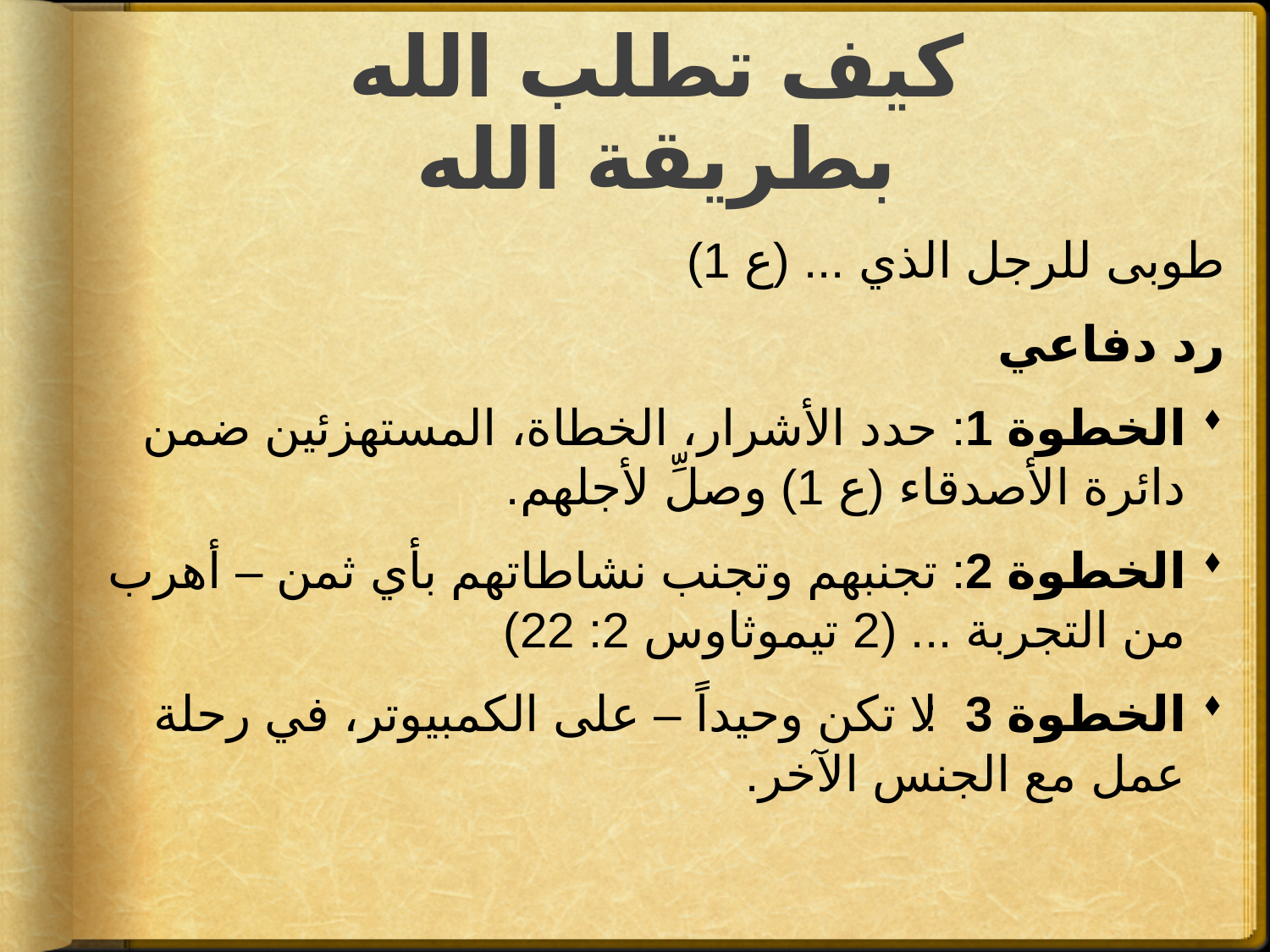

# كيف تطلب الله بطريقة الله
طوبى للرجل الذي ... (ع 1)
رد دفاعي
الخطوة 1: حدد الأشرار، الخطاة، المستهزئين ضمن دائرة الأصدقاء (ع 1) وصلِّ لأجلهم.
الخطوة 2: تجنبهم وتجنب نشاطاتهم بأي ثمن – أهرب من التجربة ... (2 تيموثاوس 2: 22)
الخطوة 3: لا تكن وحيداً – على الكمبيوتر، في رحلة عمل مع الجنس الآخر.